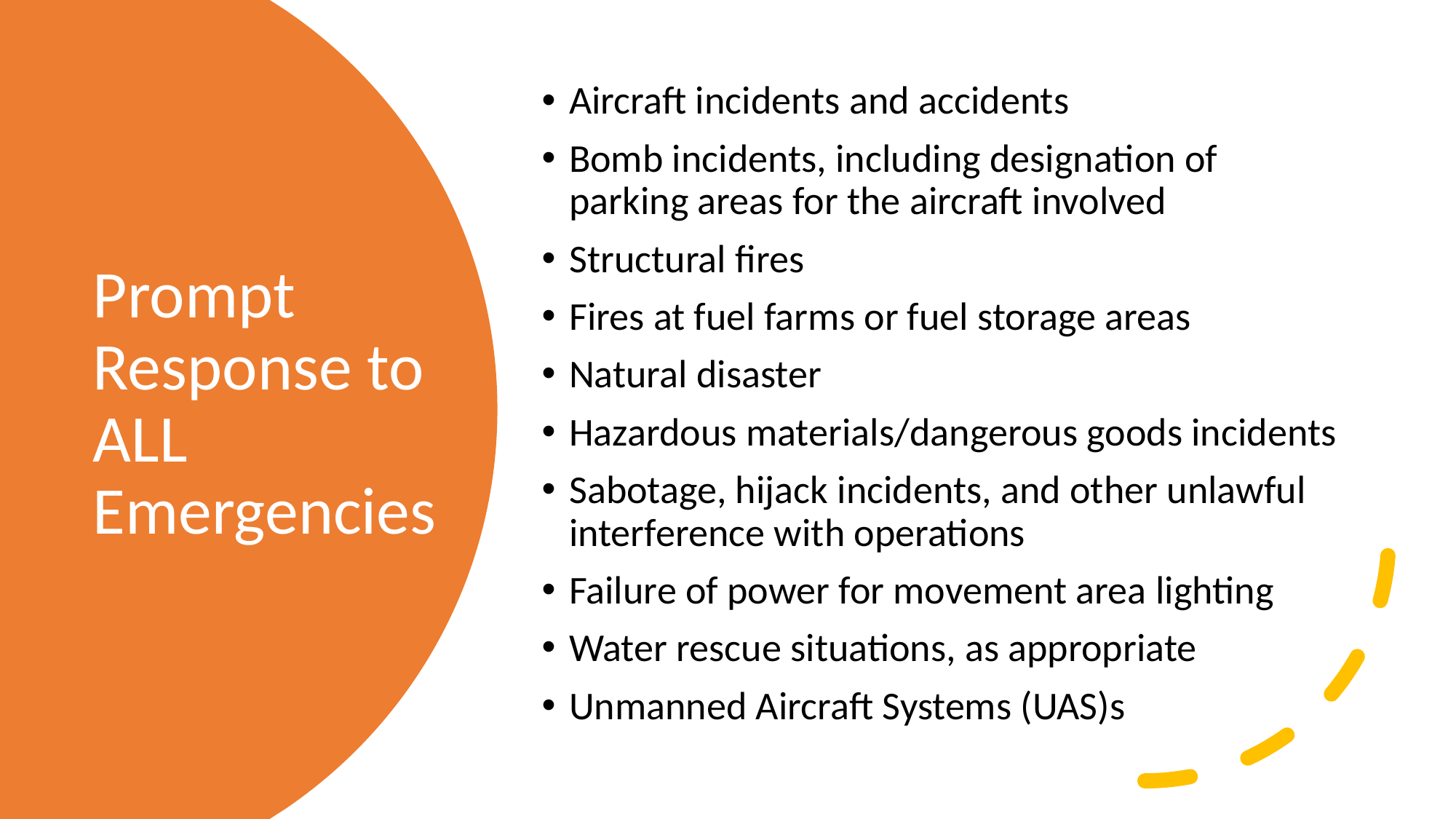

Aircraft incidents and accidents
Bomb incidents, including designation of parking areas for the aircraft involved
Structural fires
Fires at fuel farms or fuel storage areas
Natural disaster
Hazardous materials/dangerous goods incidents
Sabotage, hijack incidents, and other unlawful interference with operations
Failure of power for movement area lighting
Water rescue situations, as appropriate
Unmanned Aircraft Systems (UAS)s
# Prompt Response to ALL Emergencies